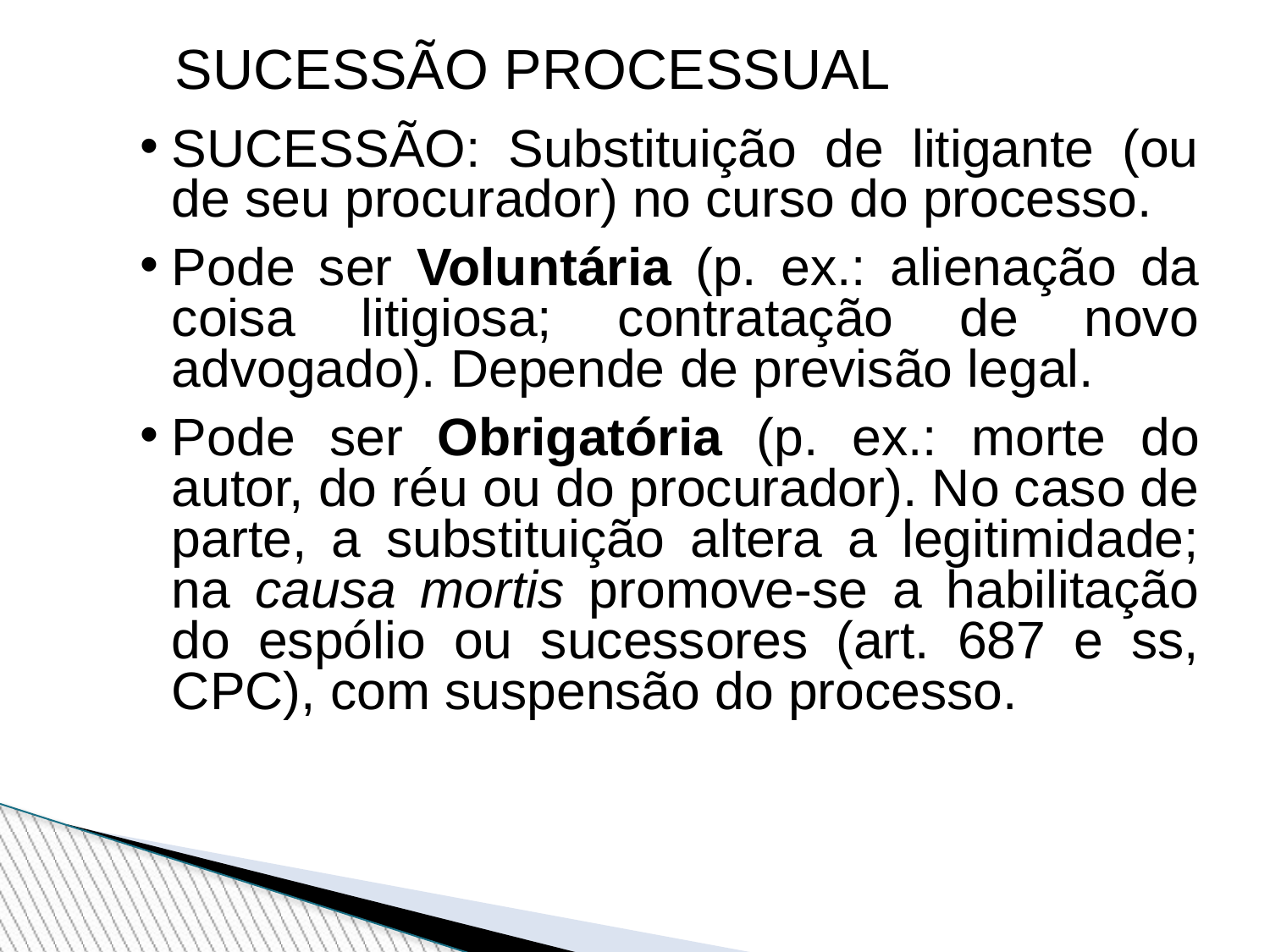

# SUCESSÃO PROCESSUAL
SUCESSÃO: Substituição de litigante (ou de seu procurador) no curso do processo.
Pode ser Voluntária (p. ex.: alienação da coisa litigiosa; contratação de novo advogado). Depende de previsão legal.
Pode ser Obrigatória (p. ex.: morte do autor, do réu ou do procurador). No caso de parte, a substituição altera a legitimidade; na causa mortis promove-se a habilitação do espólio ou sucessores (art. 687 e ss, CPC), com suspensão do processo.